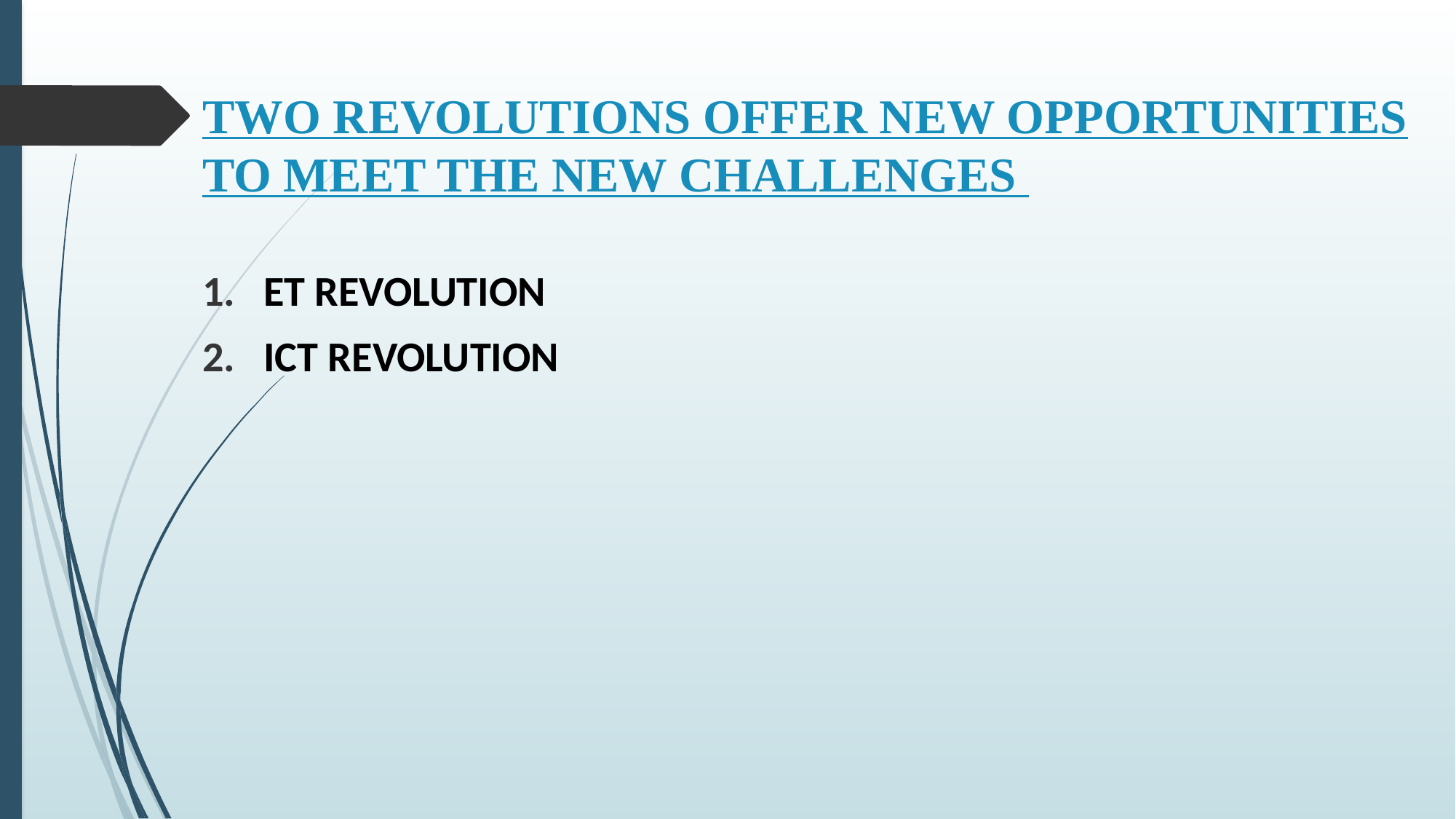

# TWO REVOLUTIONS OFFER NEW OPPORTUNITIES TO MEET THE NEW CHALLENGES
ET REVOLUTION
ICT REVOLUTION